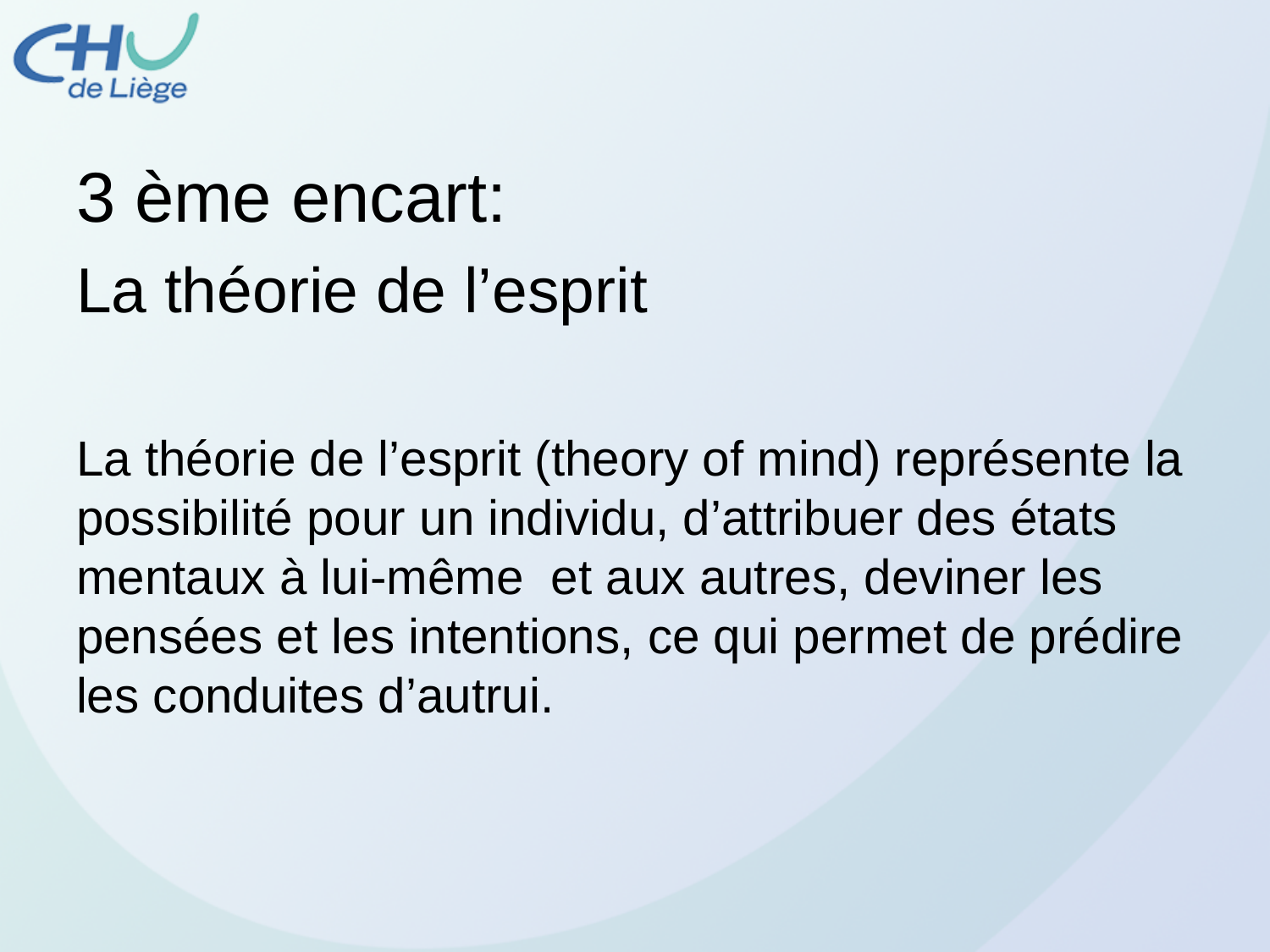

3 ème encart:
La théorie de l’esprit

La théorie de l’esprit (theory of mind) représente la possibilité pour un individu, d’attribuer des états mentaux à lui-même  et aux autres, deviner les pensées et les intentions, ce qui permet de prédire les conduites d’autrui.